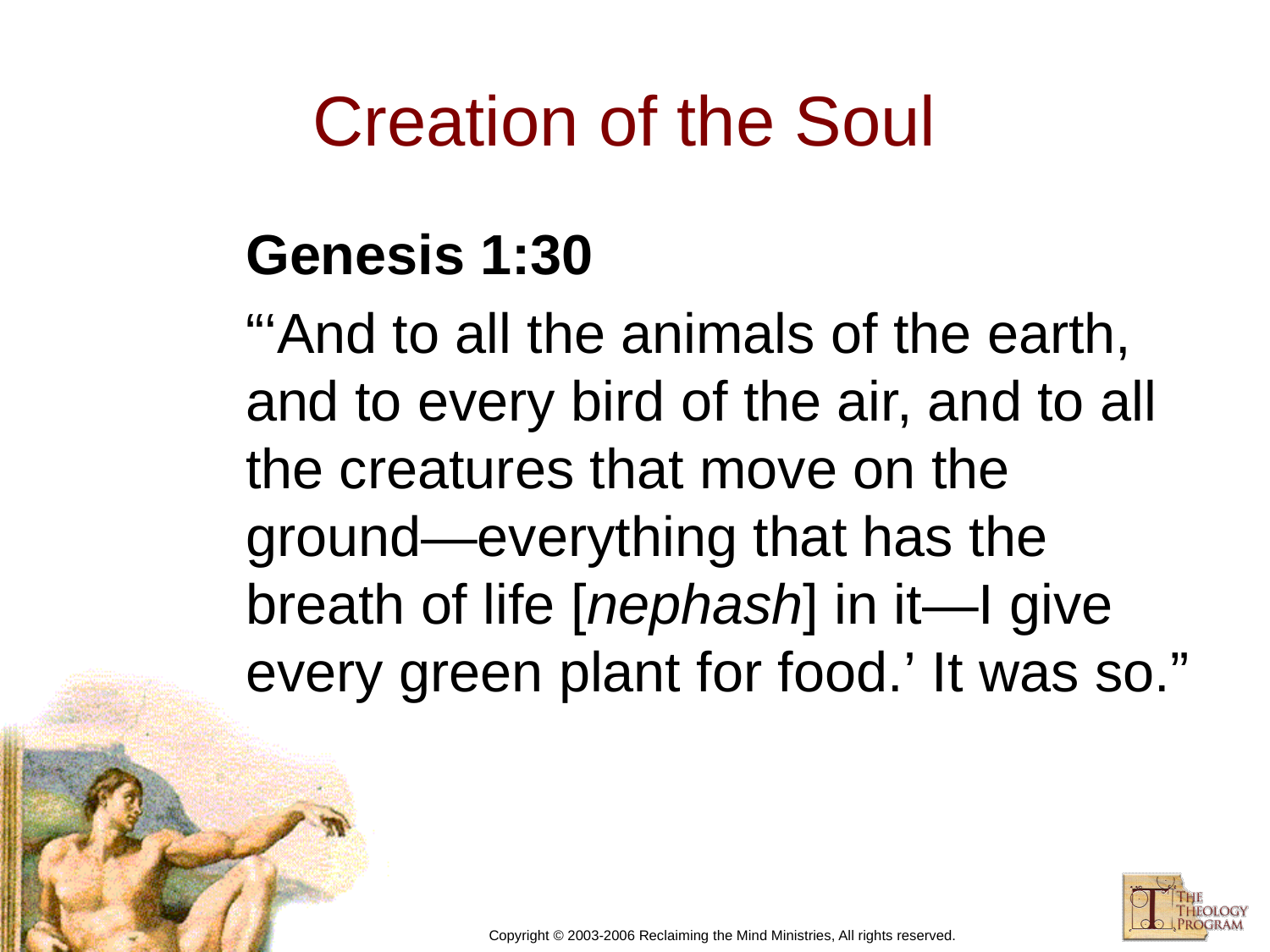

# Creation of the Soul
Genesis 1:30
“‘And to all the animals of the earth, and to every bird of the air, and to all the creatures that move on the ground—everything that has the breath of life [nephash] in it—I give every green plant for food.’ It was so.”
Copyright © 2003-2006 Reclaiming the Mind Ministries, All rights reserved.